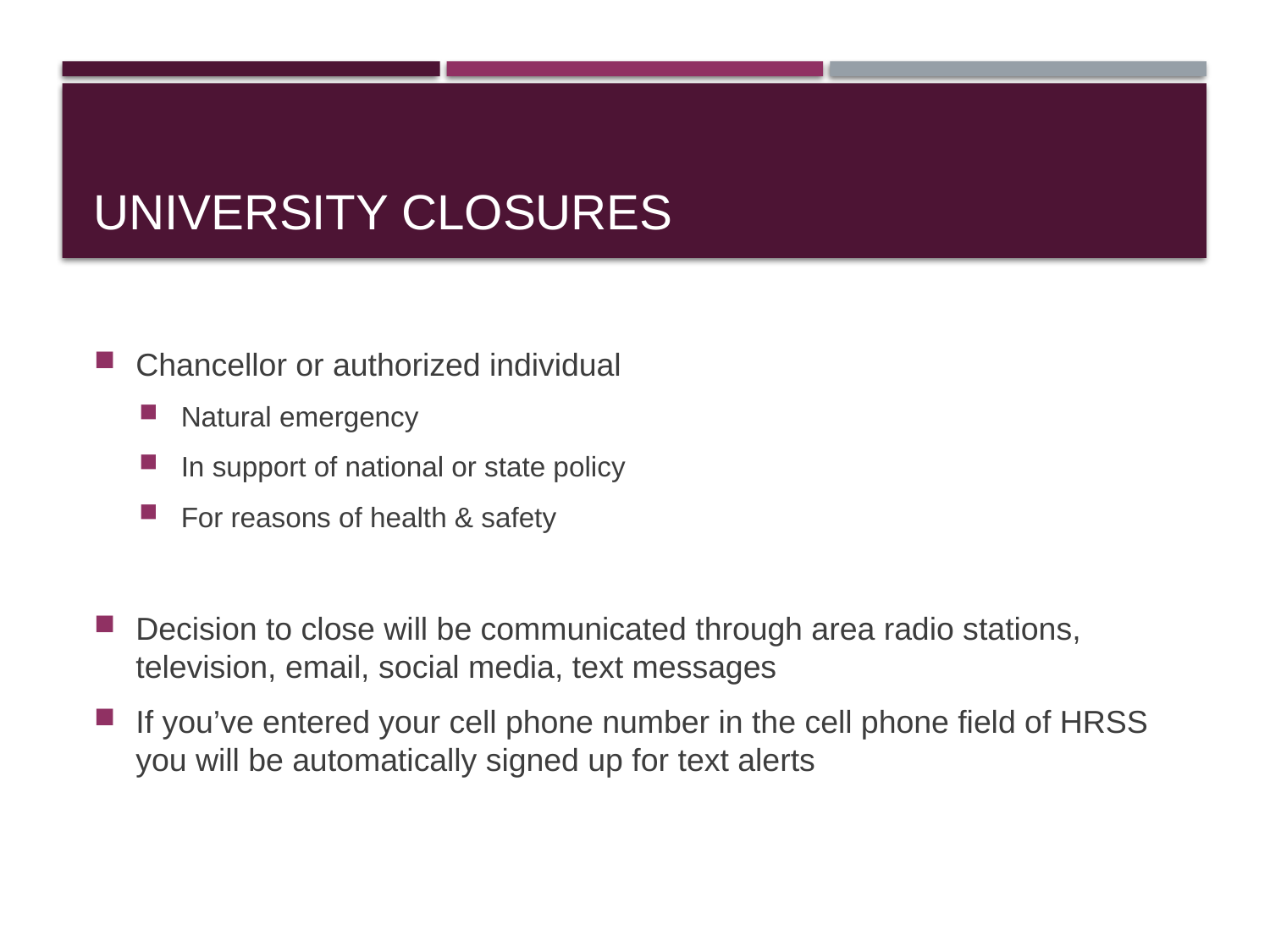

# University Closures
Chancellor or authorized individual
Natural emergency
In support of national or state policy
For reasons of health & safety

Decision to close will be communicated through area radio stations, television, email, social media, text messages
If you’ve entered your cell phone number in the cell phone field of HRSS you will be automatically signed up for text alerts